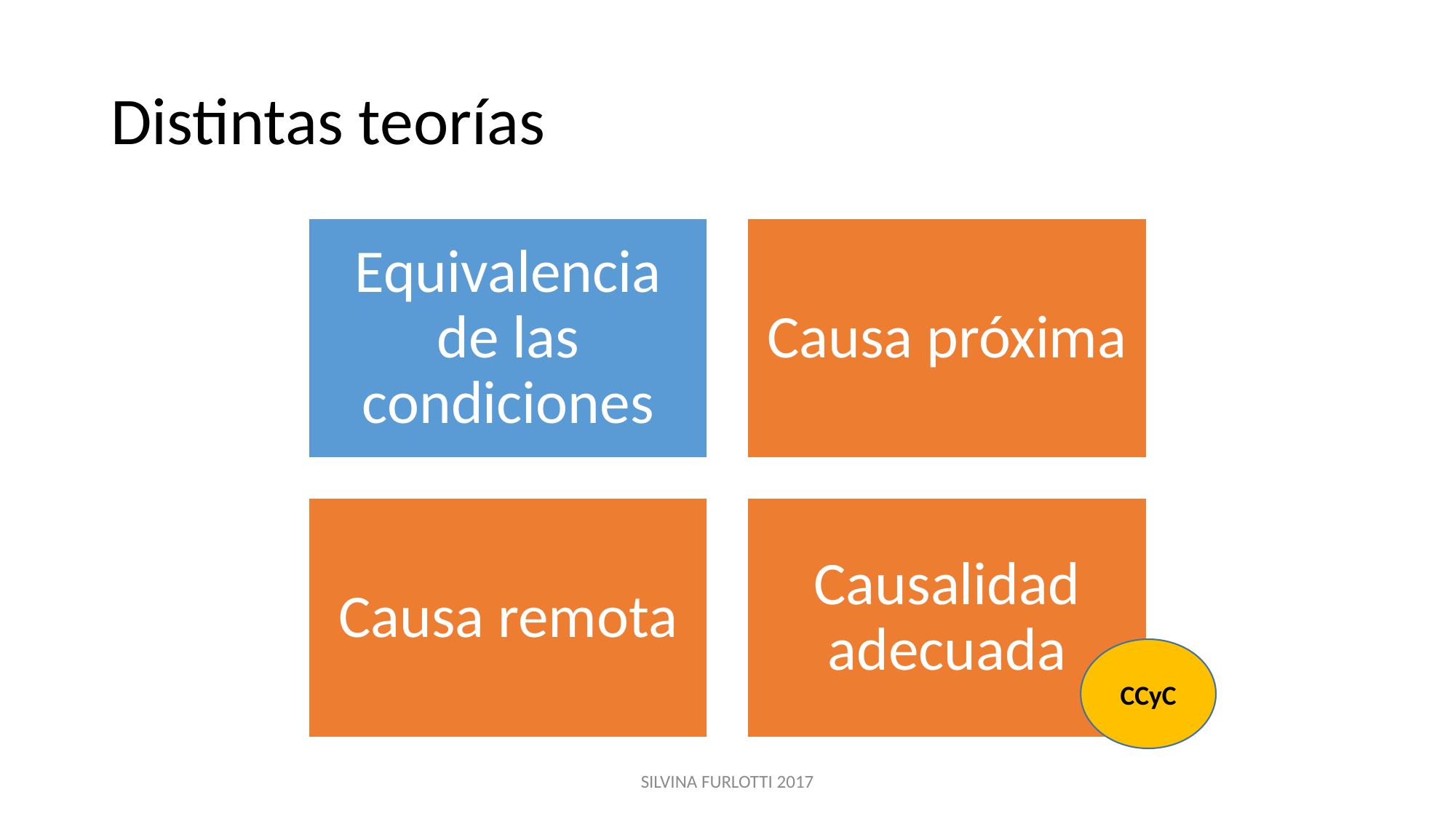

# Distintas teorías
Equivalencia de las condiciones
Causa próxima
Causa remota
Causalidad adecuada
CCyC
SILVINA FURLOTTI 2017